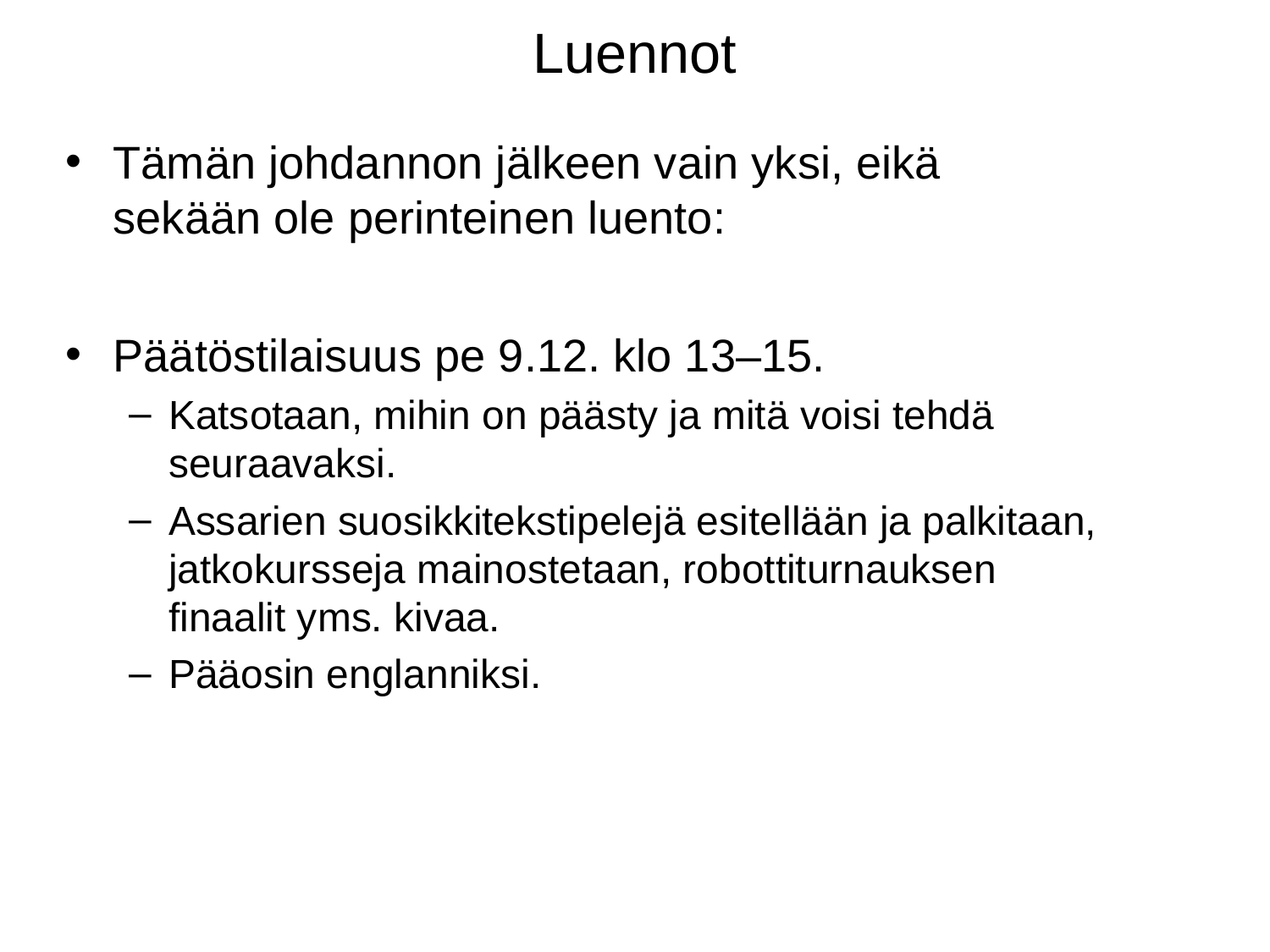

# Luennot
Tämän johdannon jälkeen vain yksi, eikä sekään ole perinteinen luento:

Päätöstilaisuus pe 9.12. klo 13–15.
Katsotaan, mihin on päästy ja mitä voisi tehdä seuraavaksi.
Assarien suosikkitekstipelejä esitellään ja palkitaan, jatkokursseja mainostetaan, robottiturnauksen finaalit yms. kivaa.
Pääosin englanniksi.